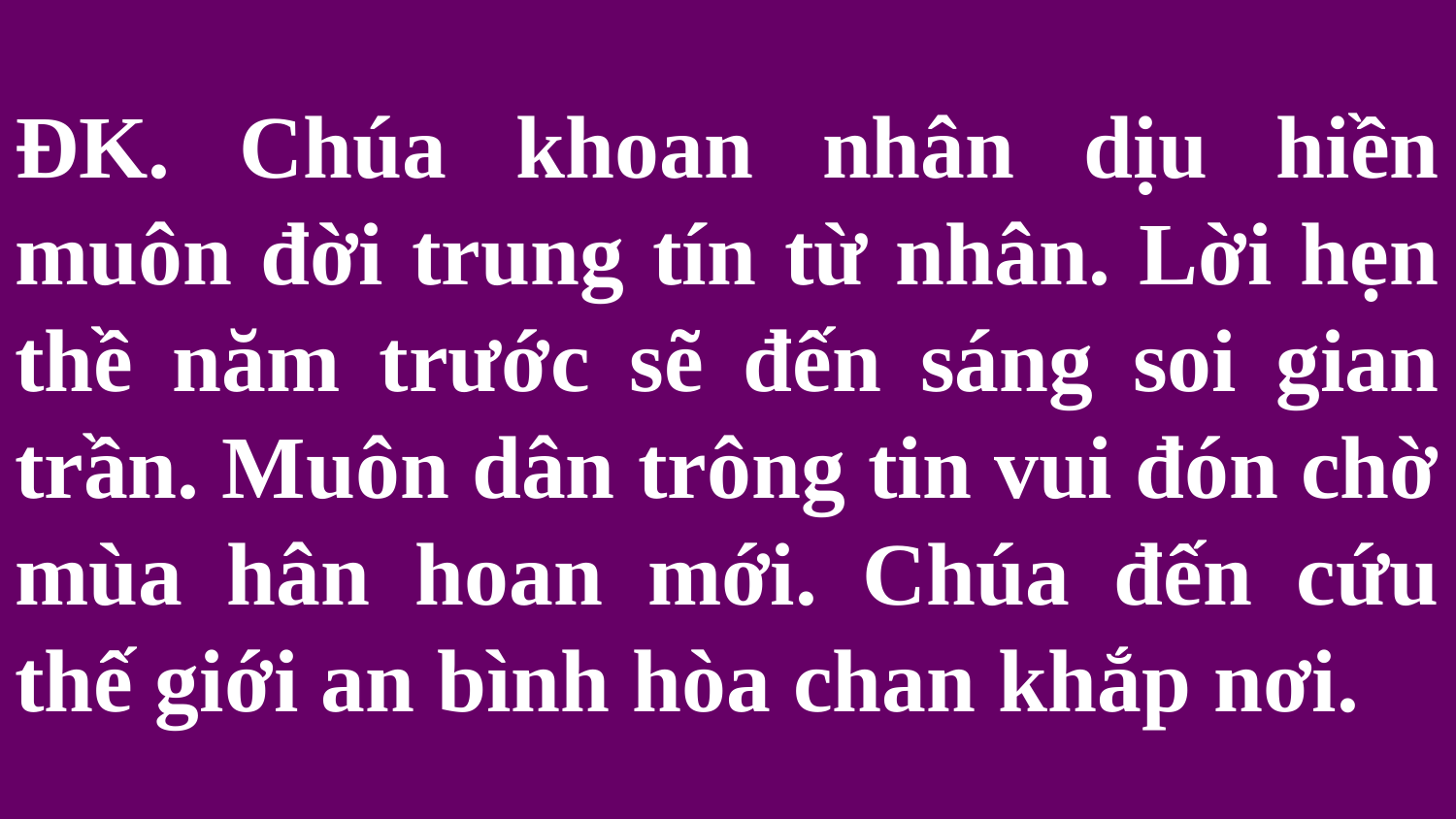

# ĐK. Chúa khoan nhân dịu hiền muôn đời trung tín từ nhân. Lời hẹn thề năm trước sẽ đến sáng soi gian trần. Muôn dân trông tin vui đón chờ mùa hân hoan mới. Chúa đến cứu thế giới an bình hòa chan khắp nơi.